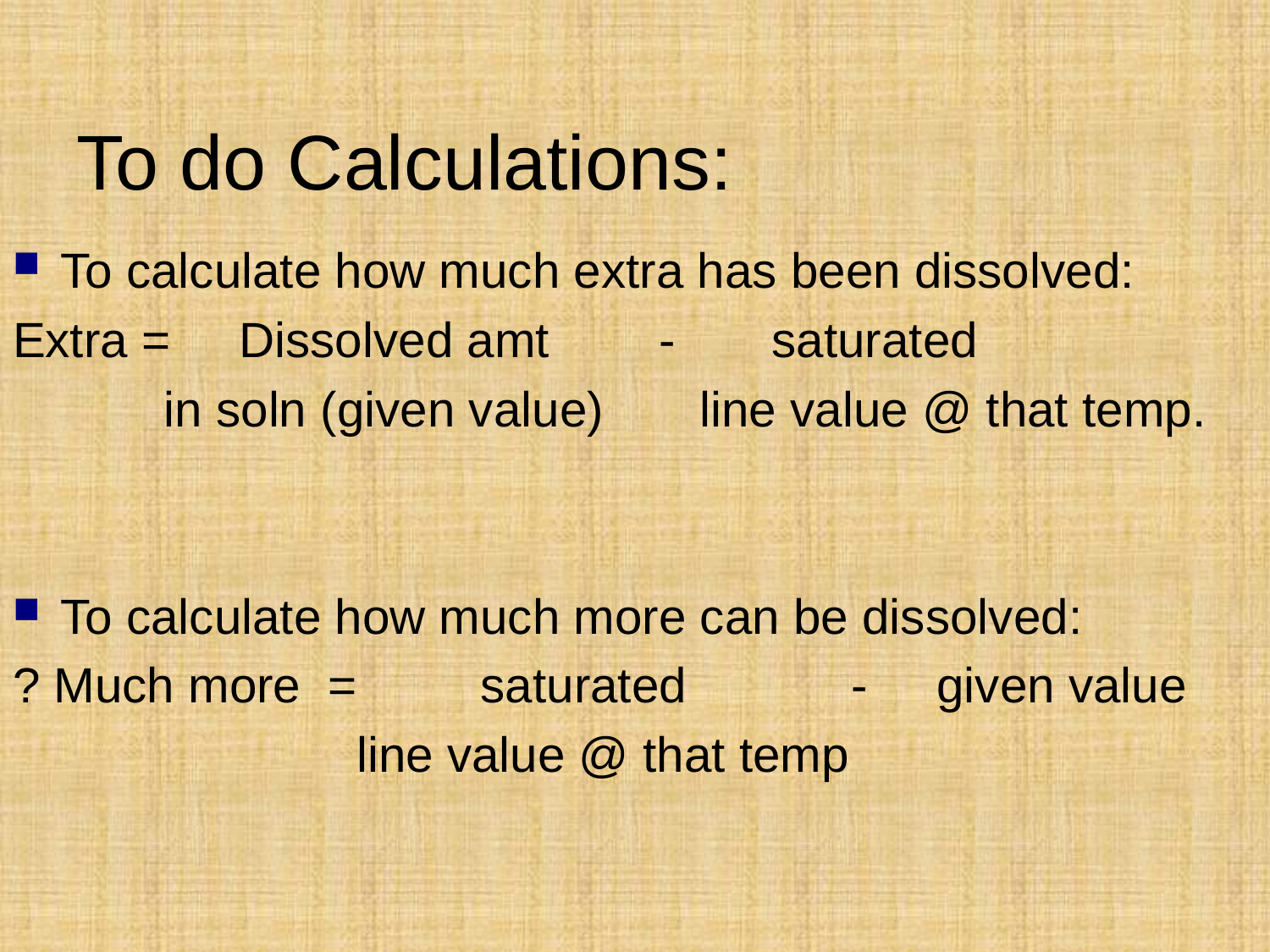

# To do Calculations:
To calculate how much extra has been dissolved:
Extra =     Dissolved amt        -       saturated
           in soln (given value)       line value @ that temp.

To calculate how much more can be dissolved:
? Much more  =         saturated            -     given value
                         line value @ that temp